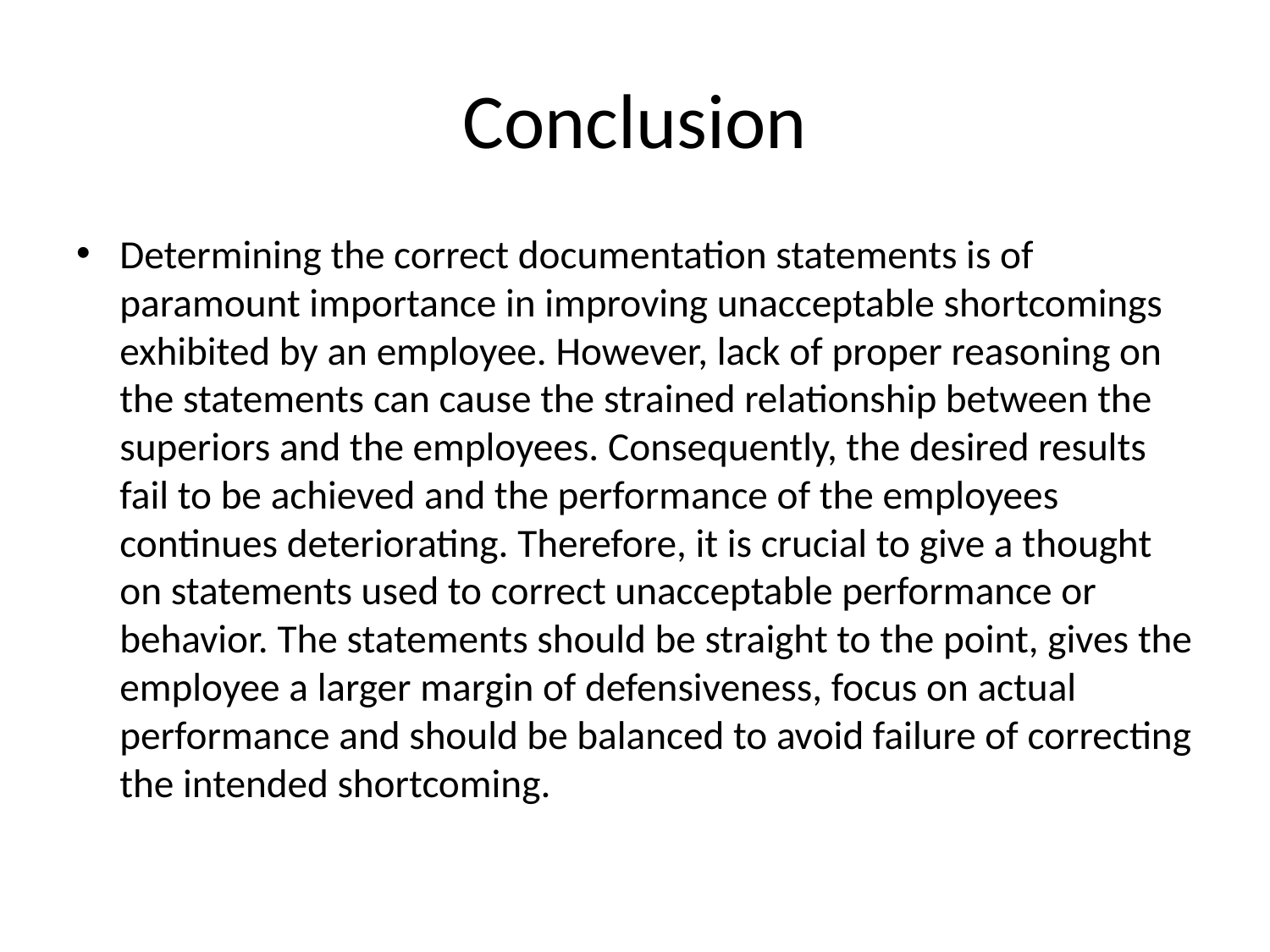

# Conclusion
Determining the correct documentation statements is of paramount importance in improving unacceptable shortcomings exhibited by an employee. However, lack of proper reasoning on the statements can cause the strained relationship between the superiors and the employees. Consequently, the desired results fail to be achieved and the performance of the employees continues deteriorating. Therefore, it is crucial to give a thought on statements used to correct unacceptable performance or behavior. The statements should be straight to the point, gives the employee a larger margin of defensiveness, focus on actual performance and should be balanced to avoid failure of correcting the intended shortcoming.